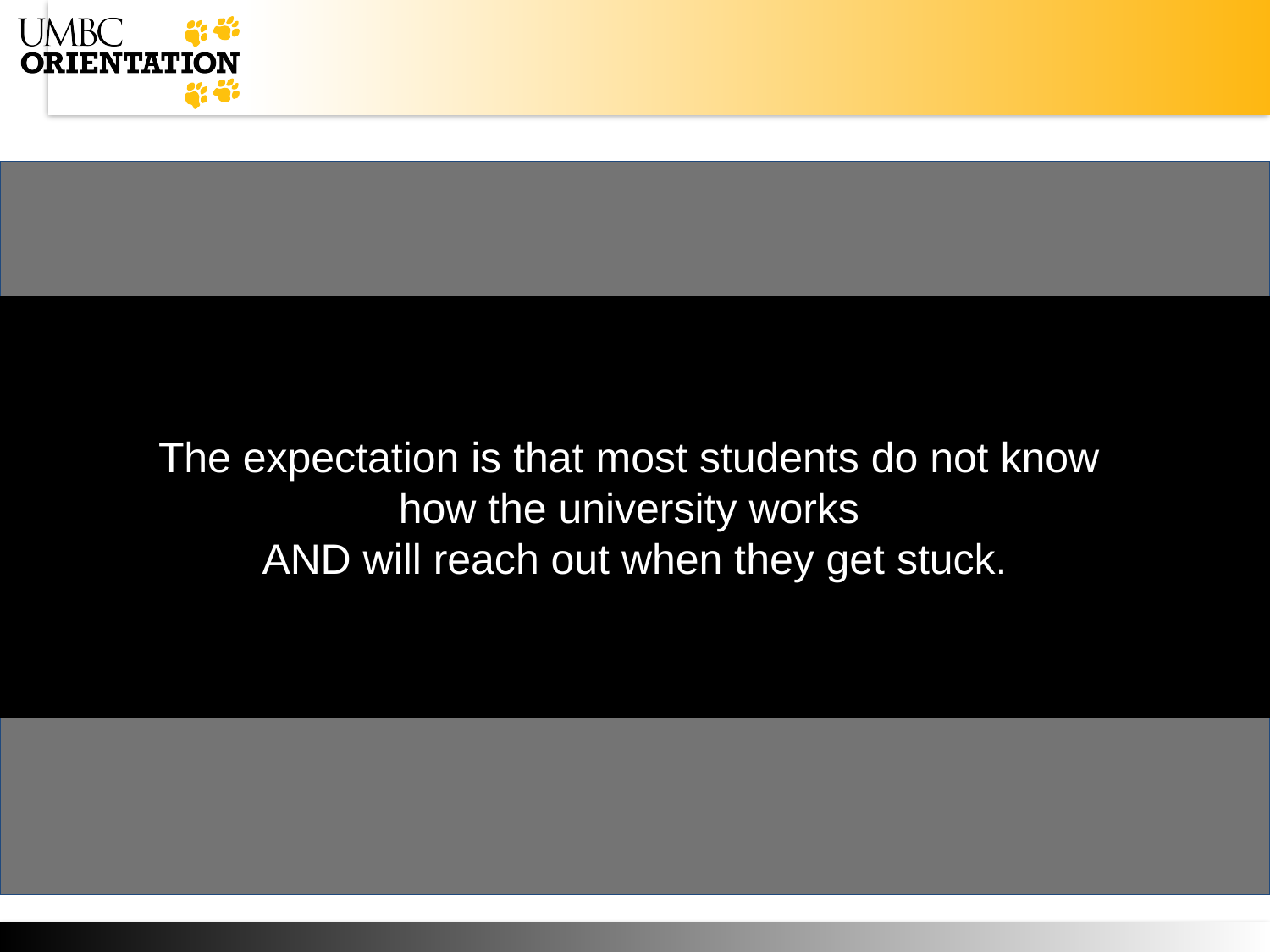

The expectation is that most students do not know
how the university works
AND will reach out when they get stuck.